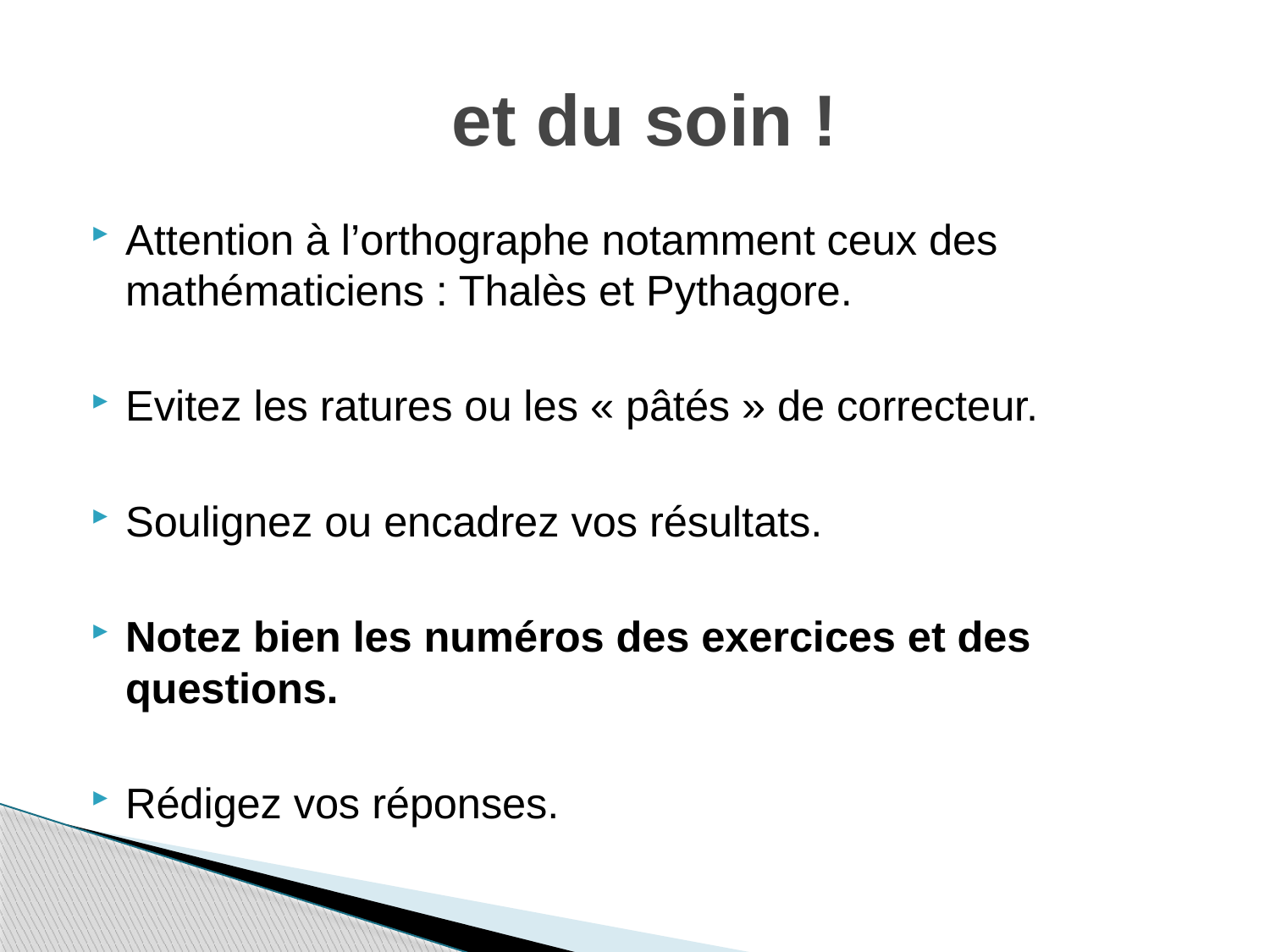

# et du soin !
Attention à l’orthographe notamment ceux des mathématiciens : Thalès et Pythagore.

Evitez les ratures ou les « pâtés » de correcteur.

Soulignez ou encadrez vos résultats.

Notez bien les numéros des exercices et des questions.

Rédigez vos réponses.